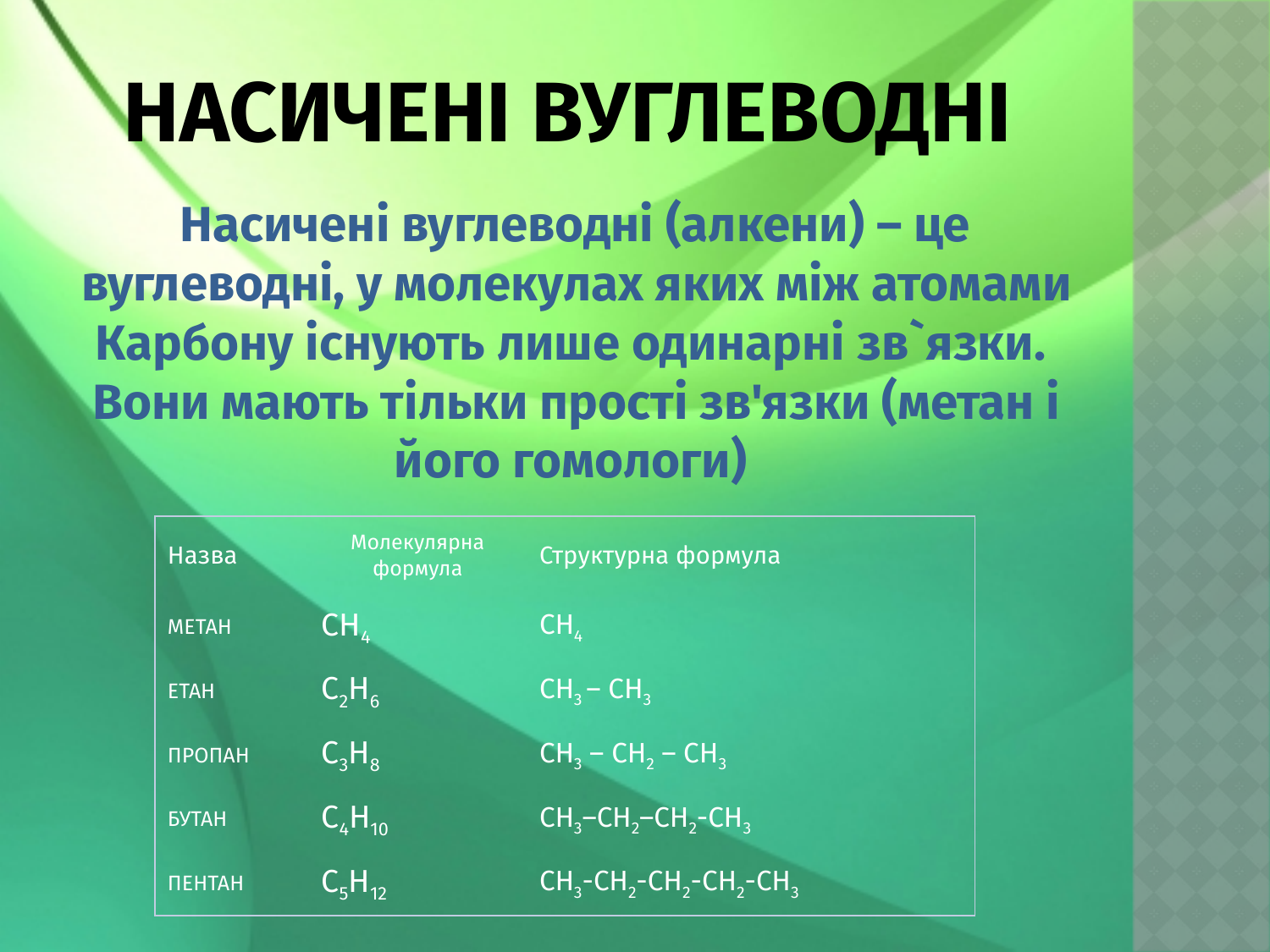

# Насичені вуглеводні
   Насичені вуглеводні (алкени) – це вуглеводні, у молекулах яких між атомами Карбону існують лише одинарні зв`язки.  Вони мають тільки прості зв'язки (метан і його гомологи)
| Назва | Молекулярна формула | Структурна формула |
| --- | --- | --- |
| МЕТАН | СН4 | СН4 |
| ЕТАН | С2Н6 | СН3 – СН3 |
| ПРОПАН | С3Н8 | СН3 – СН2 – СН3 |
| БУТАН | С4Н10 | СН3–СН2–СН2-СН3 |
| ПЕНТАН | С5Н12 | СН3-СН2-СН2-СН2-СН3 |